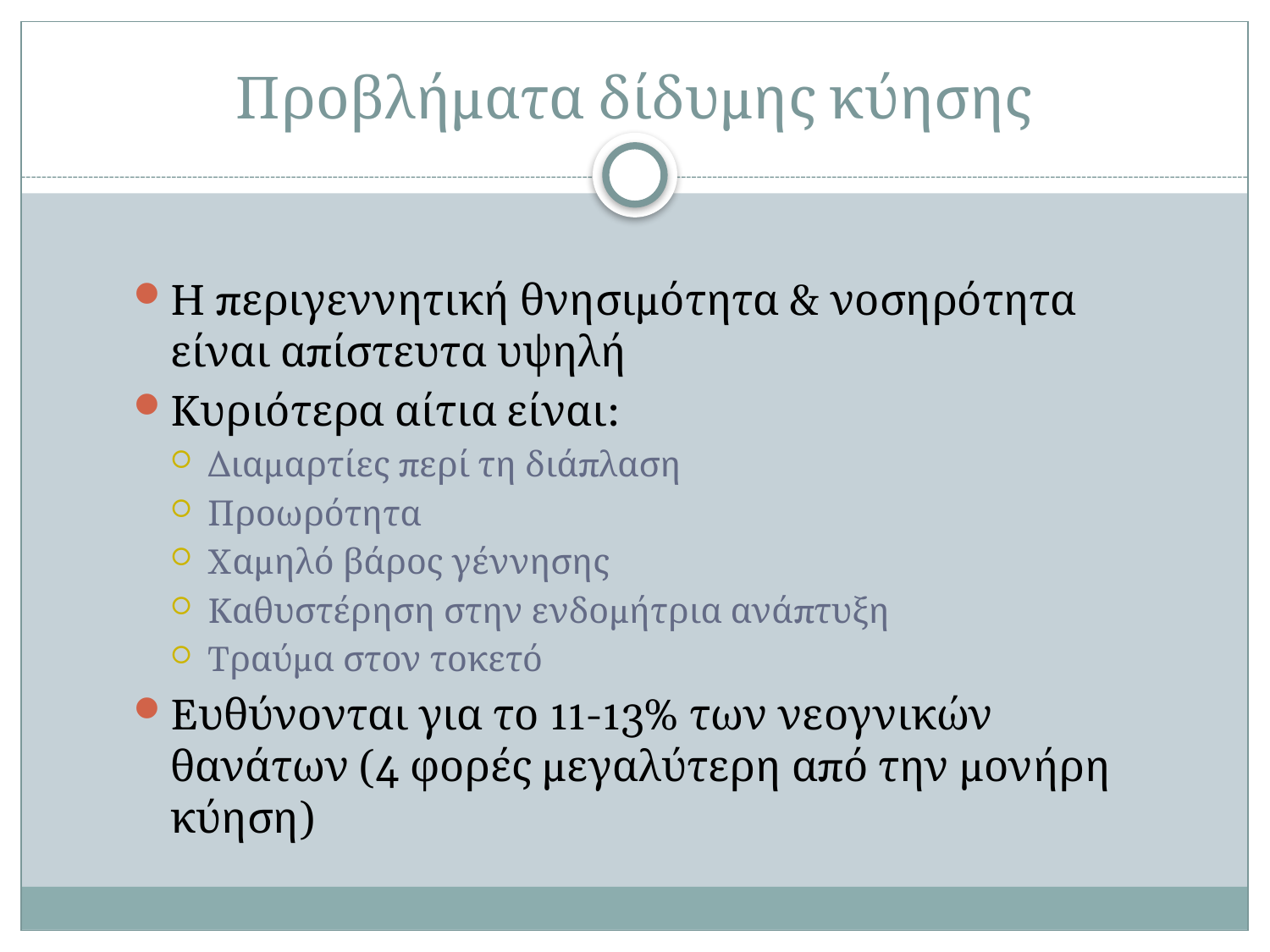

# Προβλήματα δίδυμης κύησης
Η περιγεννητική θνησιμότητα & νοσηρότητα είναι απίστευτα υψηλή
Κυριότερα αίτια είναι:
Διαμαρτίες περί τη διάπλαση
Προωρότητα
Χαμηλό βάρος γέννησης
Καθυστέρηση στην ενδομήτρια ανάπτυξη
Τραύμα στον τοκετό
Ευθύνονται για το 11-13% των νεογνικών θανάτων (4 φορές μεγαλύτερη από την μονήρη κύηση)